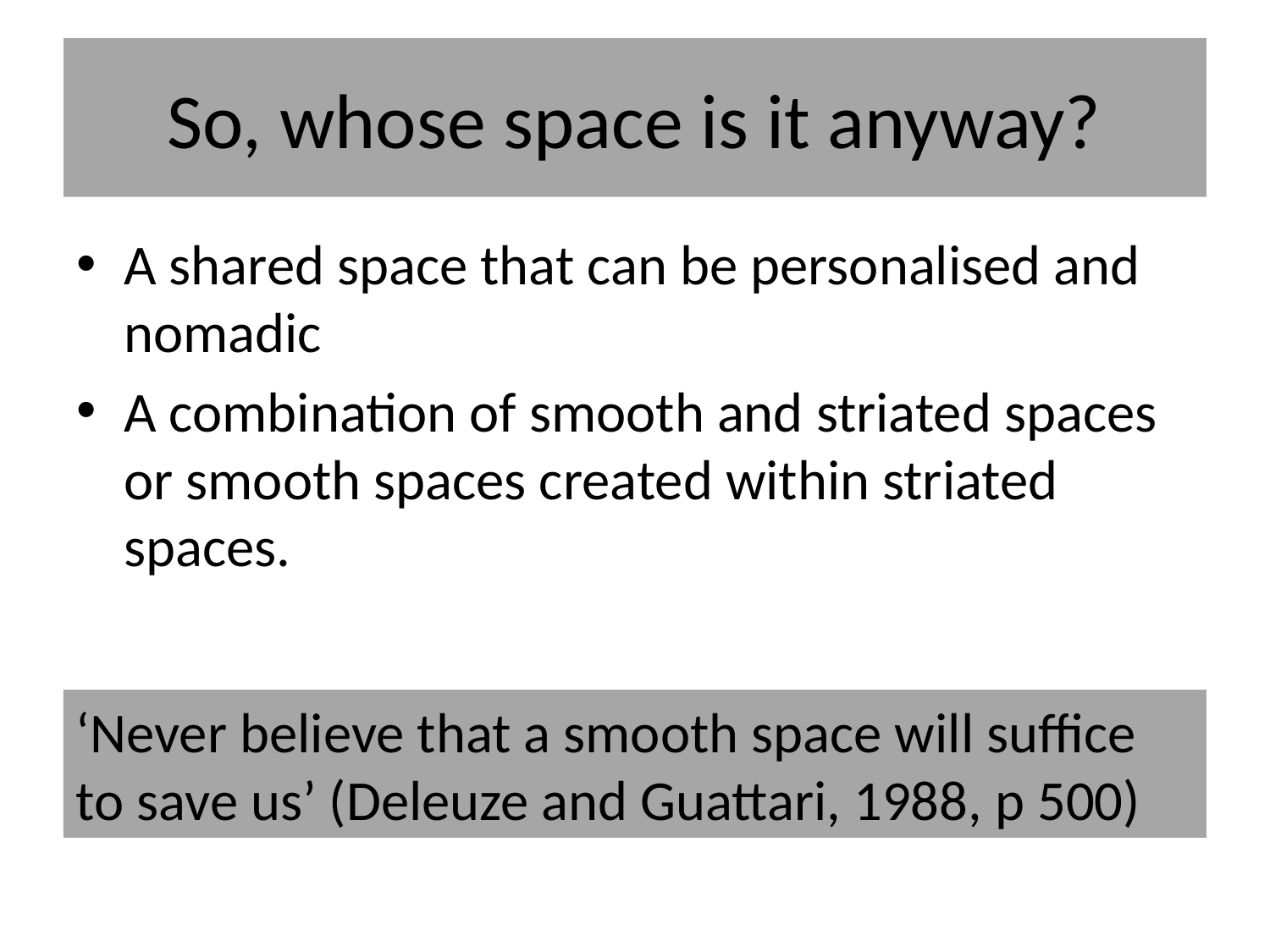

# So, whose space is it anyway?
A shared space that can be personalised and nomadic
A combination of smooth and striated spaces or smooth spaces created within striated spaces.

‘Never believe that a smooth space will suffice to save us’ (Deleuze and Guattari, 1988, p 500)